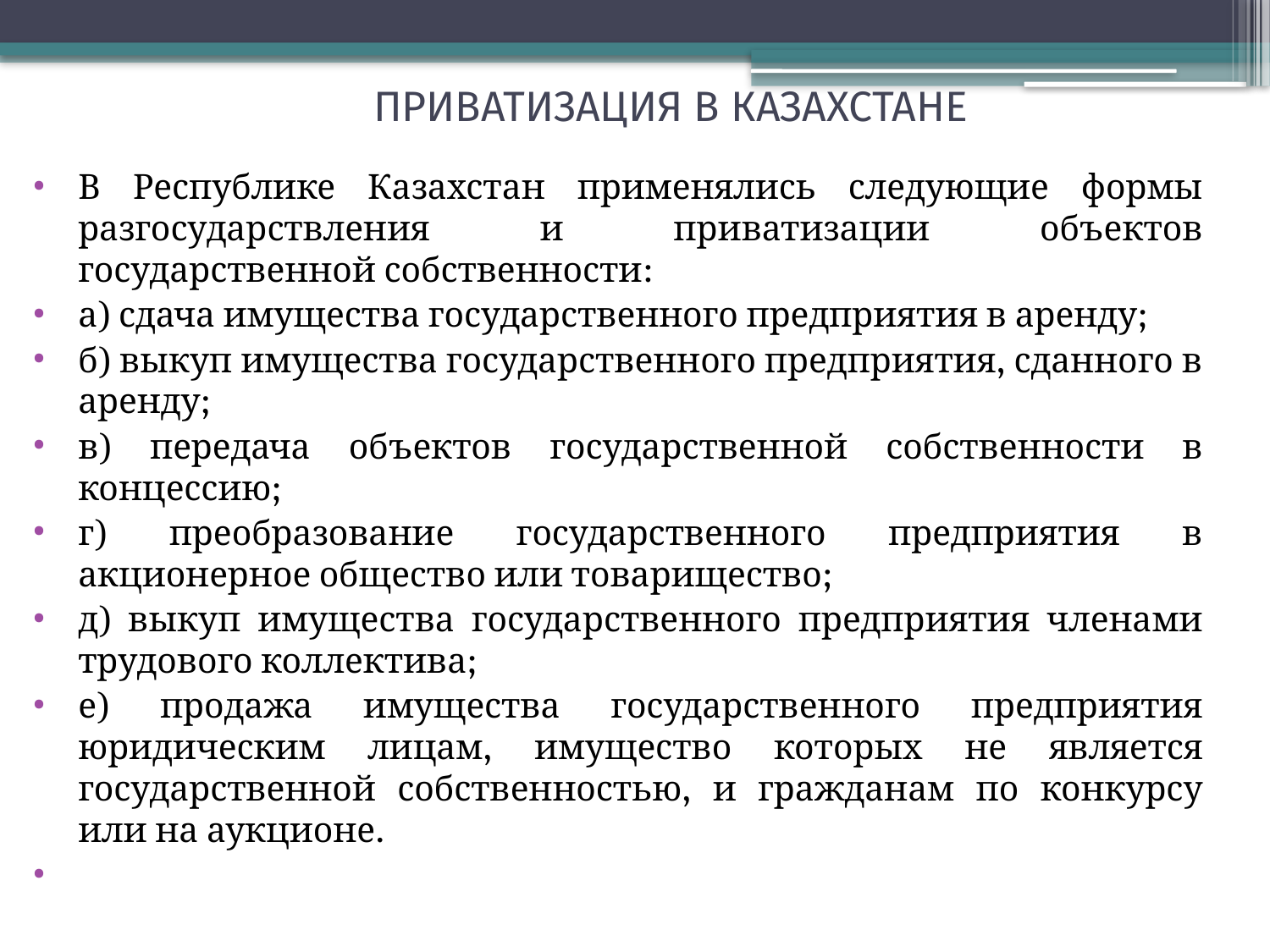

# ПРИВАТИЗАЦИЯ В КАЗАХСТАНЕ
В Республике Казахстан применялись следующие формы разгосударствления и приватизации объектов государственной собственности:
а) сдача имущества государственного предприятия в аренду;
б) выкуп имущества государственного предприятия, сданного в аренду;
в) передача объектов государственной собственности в концессию;
г) преобразование государственного предприятия в акционерное общество или товарищество;
д) выкуп имущества государственного предприятия членами трудового коллектива;
е) продажа имущества государственного предприятия юридическим лицам, имущество которых не является государственной собственностью, и гражданам по конкурсу или на аукционе.